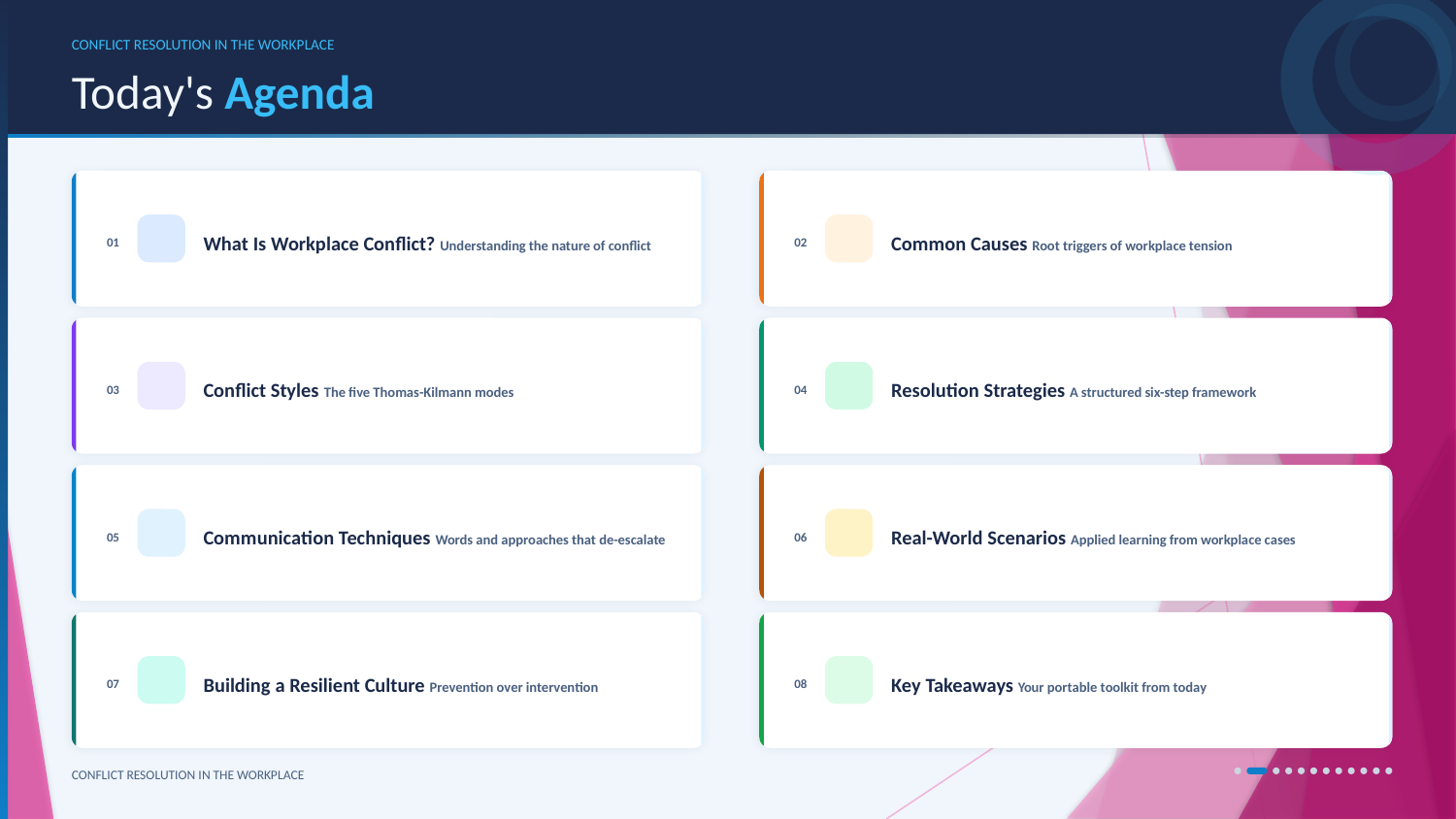

CONFLICT RESOLUTION IN THE WORKPLACE
Today's Agenda

What Is Workplace Conflict? Understanding the nature of conflict
Common Causes Root triggers of workplace tension

01
02

Conflict Styles The five Thomas-Kilmann modes
Resolution Strategies A structured six-step framework

03
04

Communication Techniques Words and approaches that de-escalate
Real-World Scenarios Applied learning from workplace cases

05
06

Building a Resilient Culture Prevention over intervention
Key Takeaways Your portable toolkit from today

07
08
CONFLICT RESOLUTION IN THE WORKPLACE